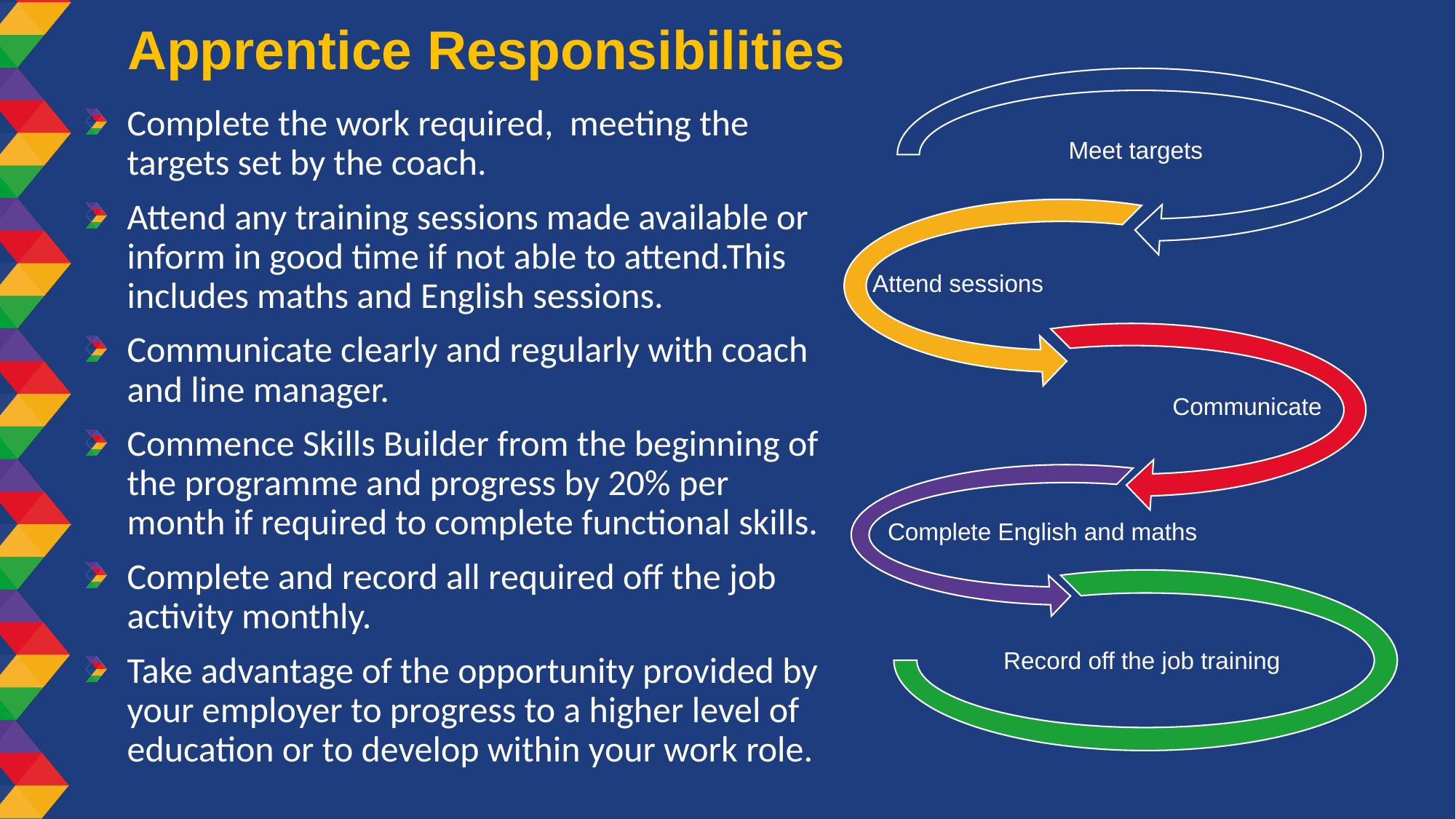

Apprentice Responsibilities

Complete the work required,  meeting the targets set by the coach.
Attend any training sessions made available or inform in good time if not able to attend.This includes maths and English sessions.
Communicate clearly and regularly with coach and line manager.
Commence Skills Builder from the beginning of the programme and progress by 20% per month if required to complete functional skills.
Complete and record all required off the job activity monthly.
Take advantage of the opportunity provided by your employer to progress to a higher level of education or to develop within your work role.

Meet targets

Attend sessions

Communicate

Complete English and maths

Record off the job training